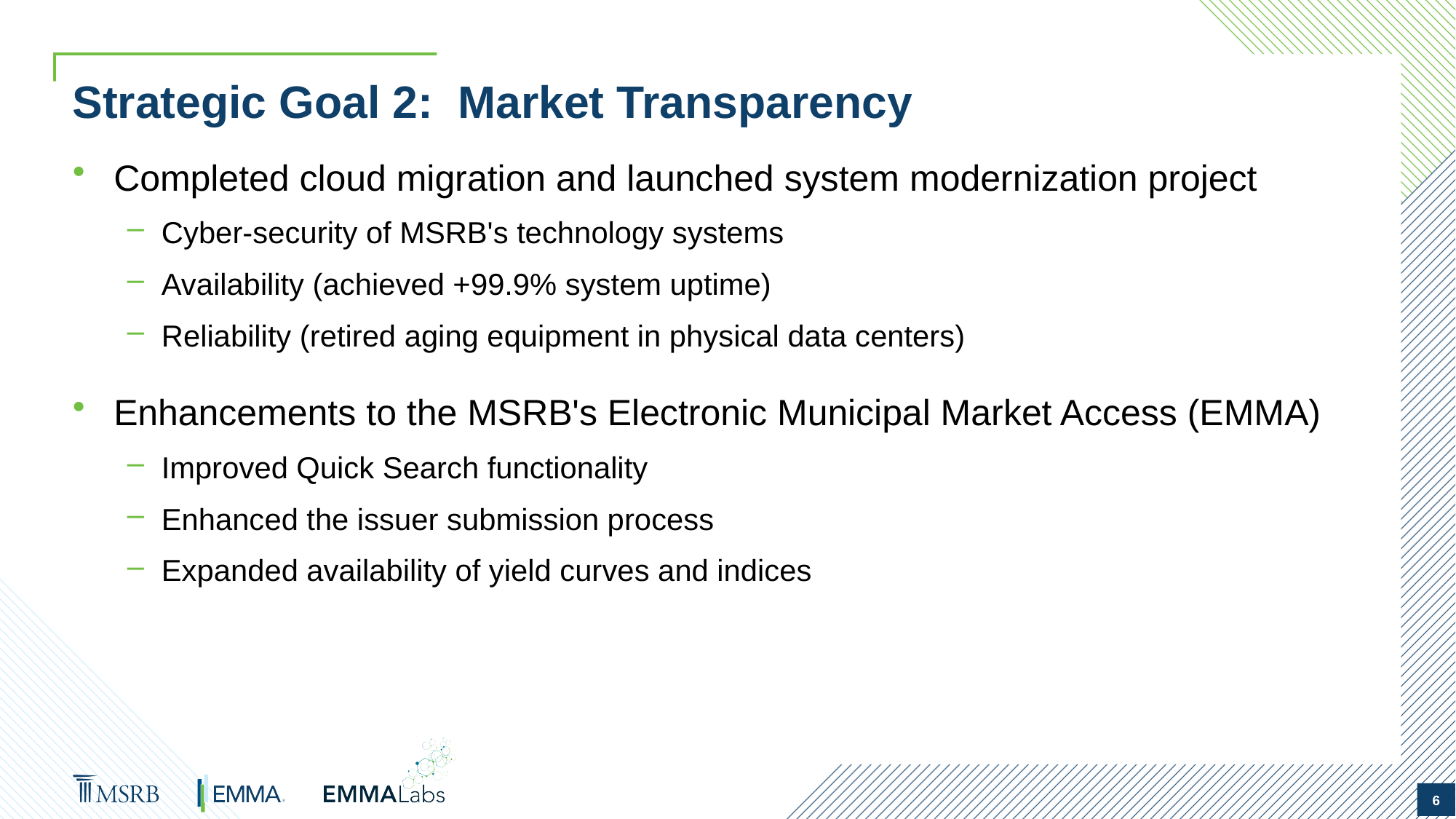

# Strategic Goal 2:  Market Transparency
Completed cloud migration and launched system modernization project
Cyber-security of MSRB's technology systems
Availability (achieved +99.9% system uptime)
Reliability (retired aging equipment in physical data centers)
Enhancements to the MSRB's Electronic Municipal Market Access (EMMA)
Improved Quick Search functionality
Enhanced the issuer submission process
Expanded availability of yield curves and indices